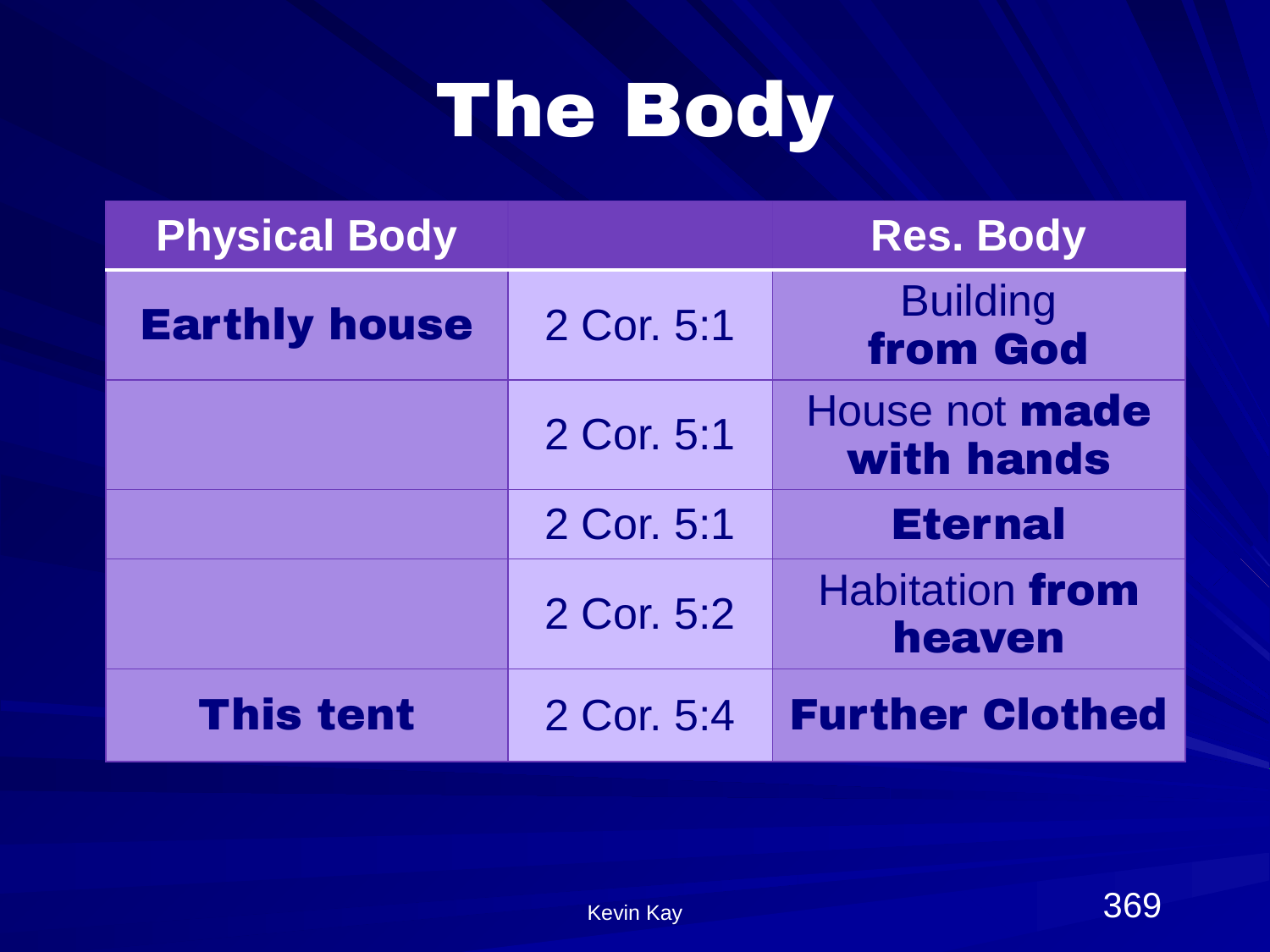

# The Body
| Physical Body |  | Res. Body |
| --- | --- | --- |
| Earthly house | 2 Cor. 5:1 | Building from God |
|  | 2 Cor. 5:1 | House not made with hands |
|  | 2 Cor. 5:1 | Eternal |
|  | 2 Cor. 5:2 | Habitation from heaven |
| This tent | 2 Cor. 5:4 | Further Clothed |
Kevin Kay
369